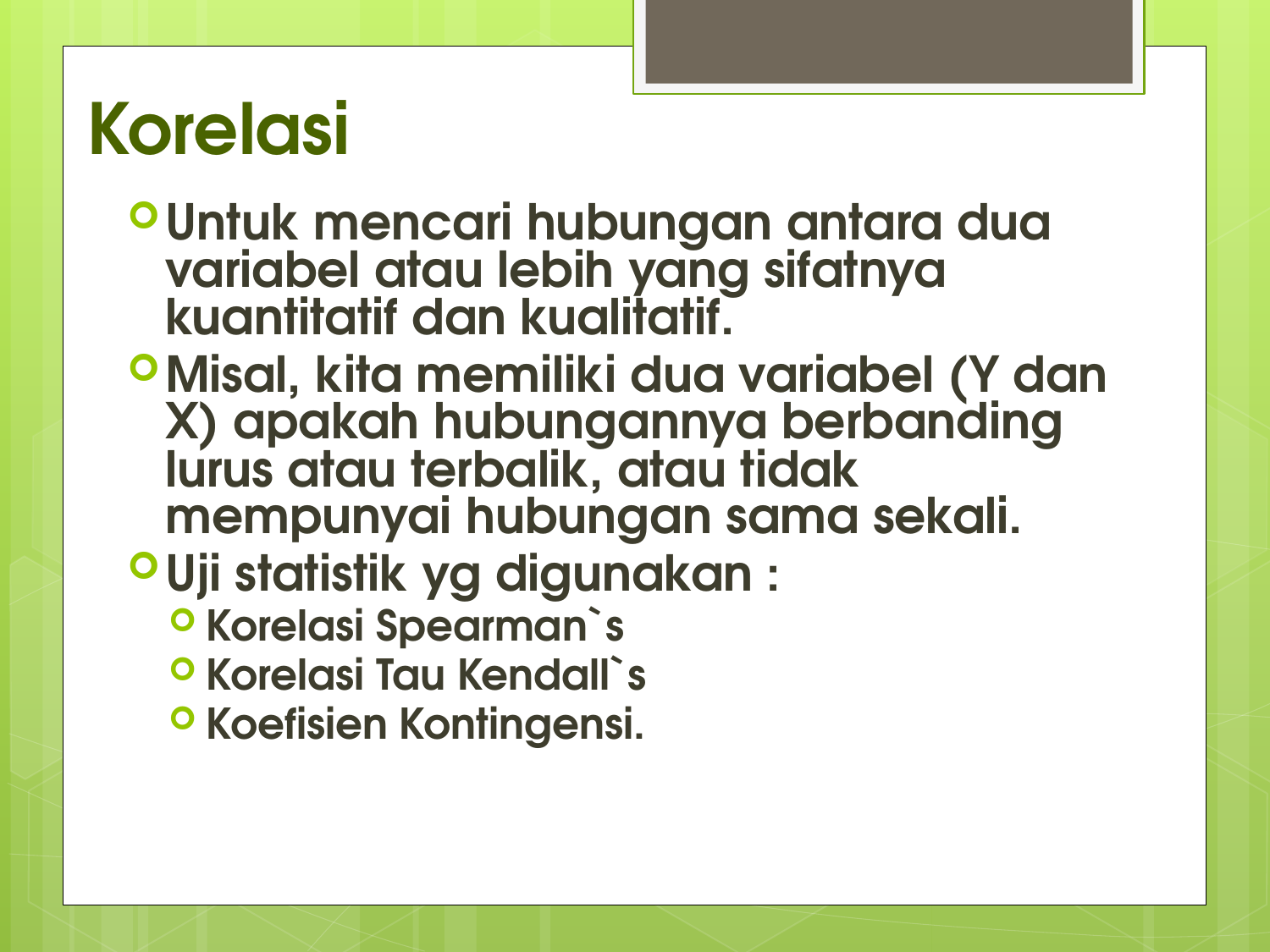

# Korelasi
Untuk mencari hubungan antara dua variabel atau lebih yang sifatnya kuantitatif dan kualitatif.
Misal, kita memiliki dua variabel (Y dan X) apakah hubungannya berbanding lurus atau terbalik, atau tidak mempunyai hubungan sama sekali.
Uji statistik yg digunakan :
Korelasi Spearman`s
Korelasi Tau Kendall`s
Koefisien Kontingensi.